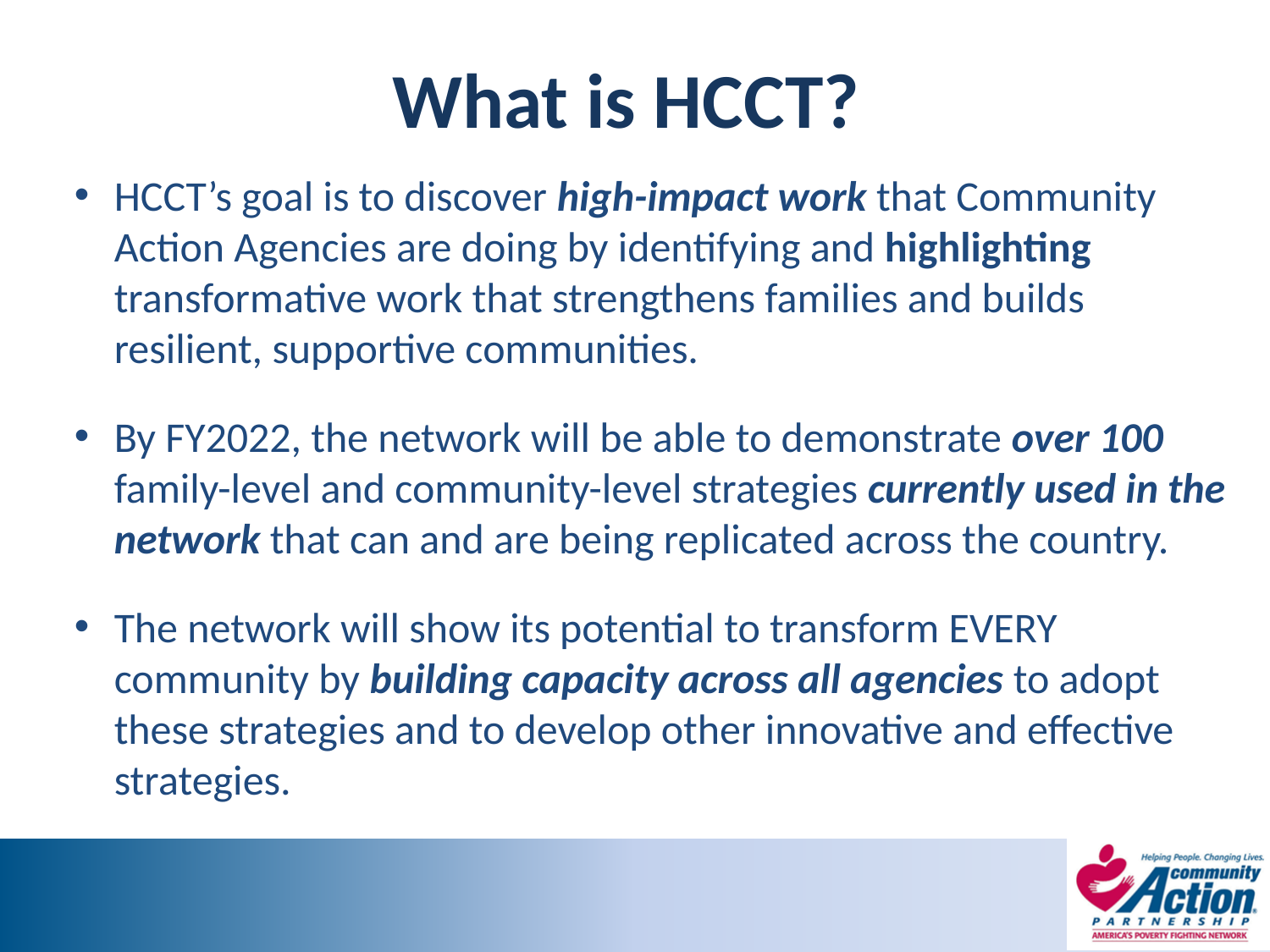

# What is HCCT?
HCCT’s goal is to discover high-impact work that Community Action Agencies are doing by identifying and highlighting transformative work that strengthens families and builds resilient, supportive communities.

By FY2022, the network will be able to demonstrate over 100 family-level and community-level strategies currently used in the network that can and are being replicated across the country.

The network will show its potential to transform EVERY community by building capacity across all agencies to adopt these strategies and to develop other innovative and effective strategies.